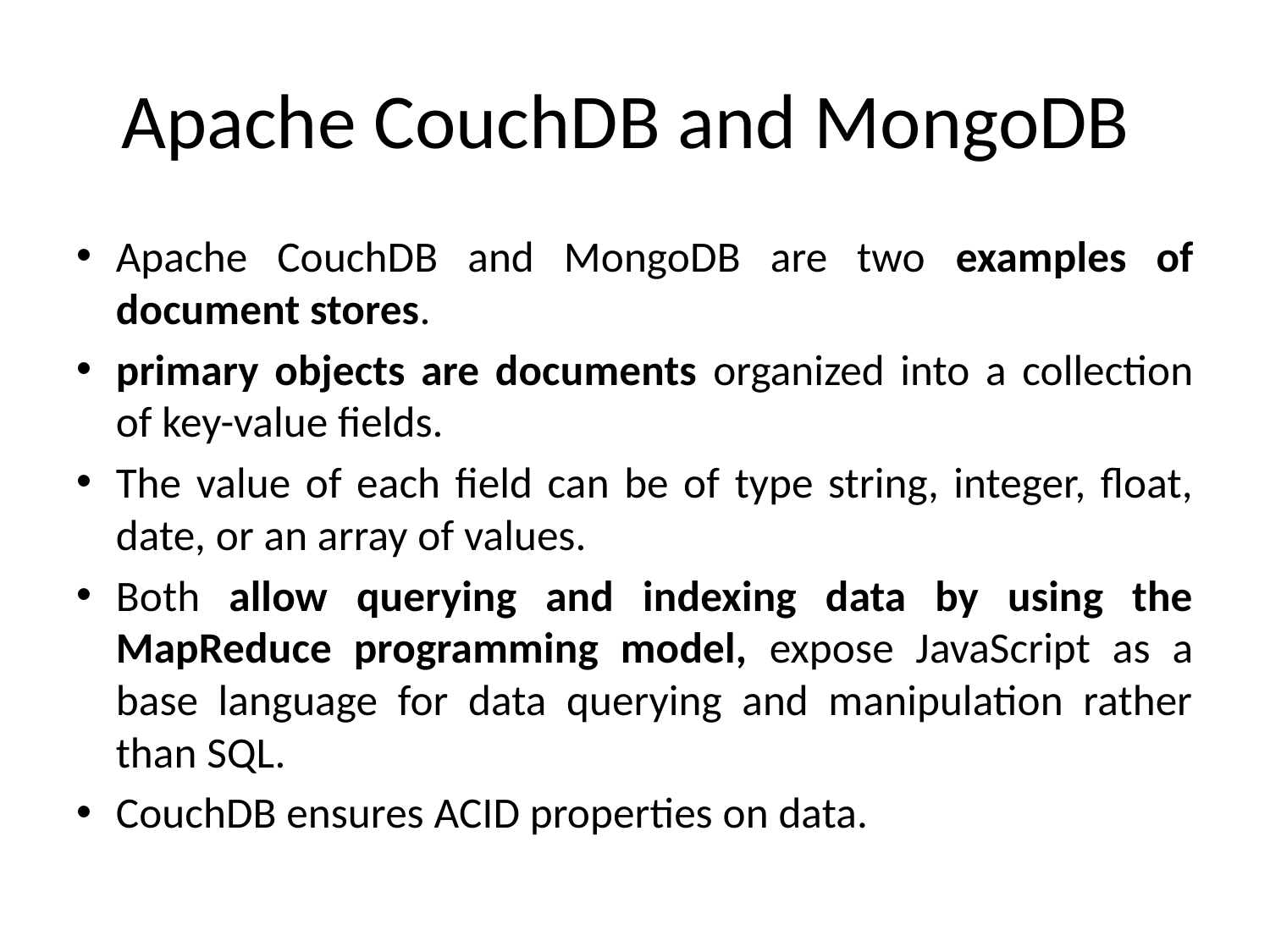

# Apache CouchDB and MongoDB
Apache CouchDB and MongoDB are two examples of document stores.
primary objects are documents organized into a collection of key-value fields.
The value of each field can be of type string, integer, float, date, or an array of values.
Both allow querying and indexing data by using the MapReduce programming model, expose JavaScript as a base language for data querying and manipulation rather than SQL.
CouchDB ensures ACID properties on data.